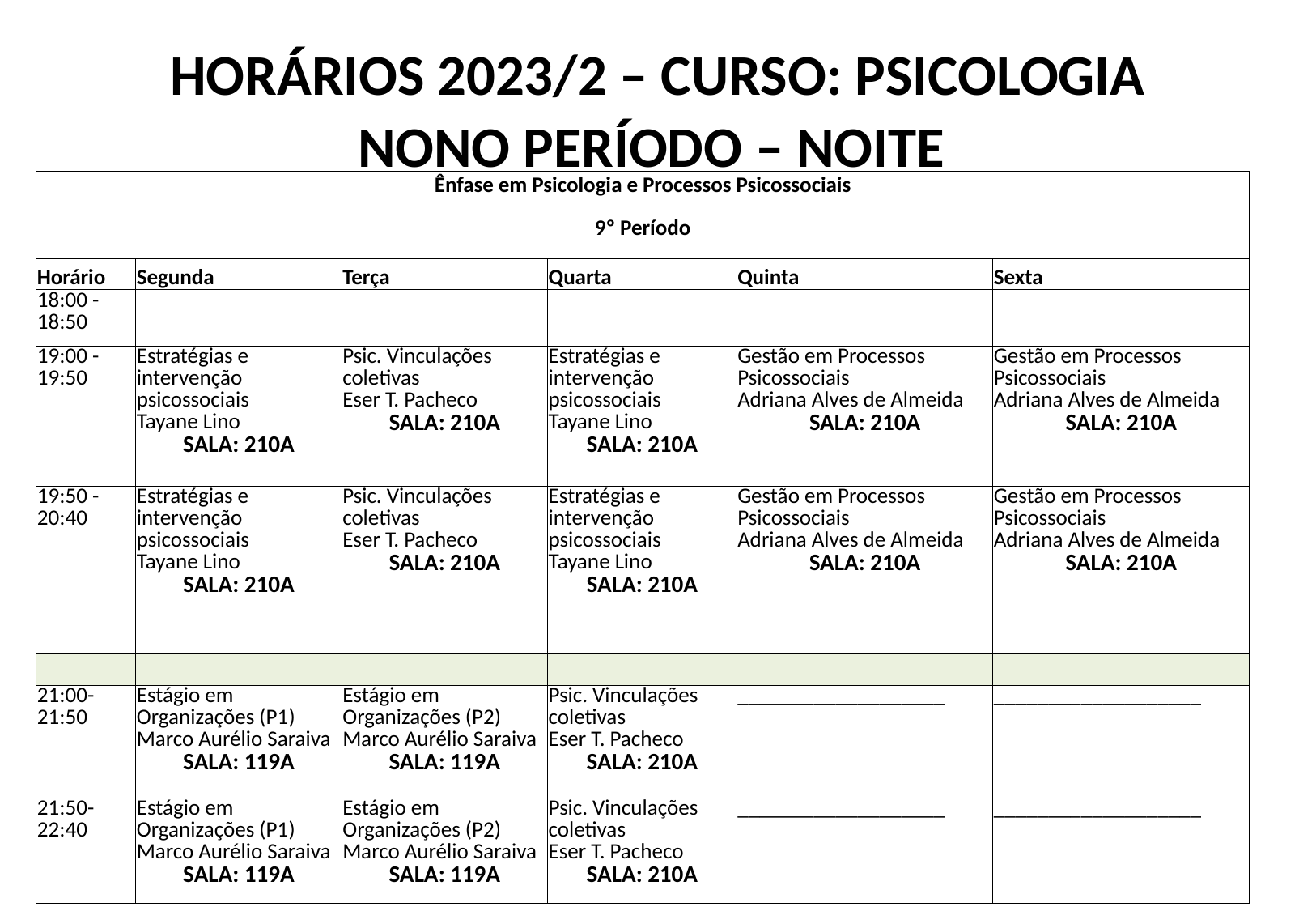

HORÁRIOS 2023/2 – CURSO: PSICOLOGIA
NONO período – noite
| Ênfase em Psicologia e Processos Psicossociais |  |  |  |  |  |
| --- | --- | --- | --- | --- | --- |
| 9º Período |  |  |  |  |  |
| Horário | Segunda | Terça | Quarta | Quinta | Sexta |
| 18:00 - 18:50 |  |  |  |  |  |
| 19:00 - 19:50 | Estratégias e intervenção psicossociais Tayane Lino SALA: 210A | Psic. Vinculações coletivas Eser T. Pacheco SALA: 210A | Estratégias e intervenção psicossociais Tayane Lino SALA: 210A | Gestão em Processos Psicossociais Adriana Alves de Almeida SALA: 210A | Gestão em Processos Psicossociais Adriana Alves de Almeida SALA: 210A |
| 19:50 - 20:40 | Estratégias e intervenção psicossociais Tayane Lino SALA: 210A | Psic. Vinculações coletivas Eser T. Pacheco SALA: 210A | Estratégias e intervenção psicossociais Tayane Lino SALA: 210A | Gestão em Processos Psicossociais Adriana Alves de Almeida SALA: 210A | Gestão em Processos Psicossociais Adriana Alves de Almeida SALA: 210A |
|  |  |  |  |  |  |
| 21:00-21:50 | Estágio em Organizações (P1) Marco Aurélio Saraiva SALA: 119A | Estágio em Organizações (P2) Marco Aurélio Saraiva SALA: 119A | Psic. Vinculações coletivas Eser T. Pacheco SALA: 210A | \_\_\_\_\_\_\_\_\_\_\_\_\_\_\_\_\_\_\_ | \_\_\_\_\_\_\_\_\_\_\_\_\_\_\_\_\_\_\_ |
| 21:50-22:40 | Estágio em Organizações (P1) Marco Aurélio Saraiva SALA: 119A | Estágio em Organizações (P2) Marco Aurélio Saraiva SALA: 119A | Psic. Vinculações coletivas Eser T. Pacheco SALA: 210A | \_\_\_\_\_\_\_\_\_\_\_\_\_\_\_\_\_\_\_ | \_\_\_\_\_\_\_\_\_\_\_\_\_\_\_\_\_\_\_ |